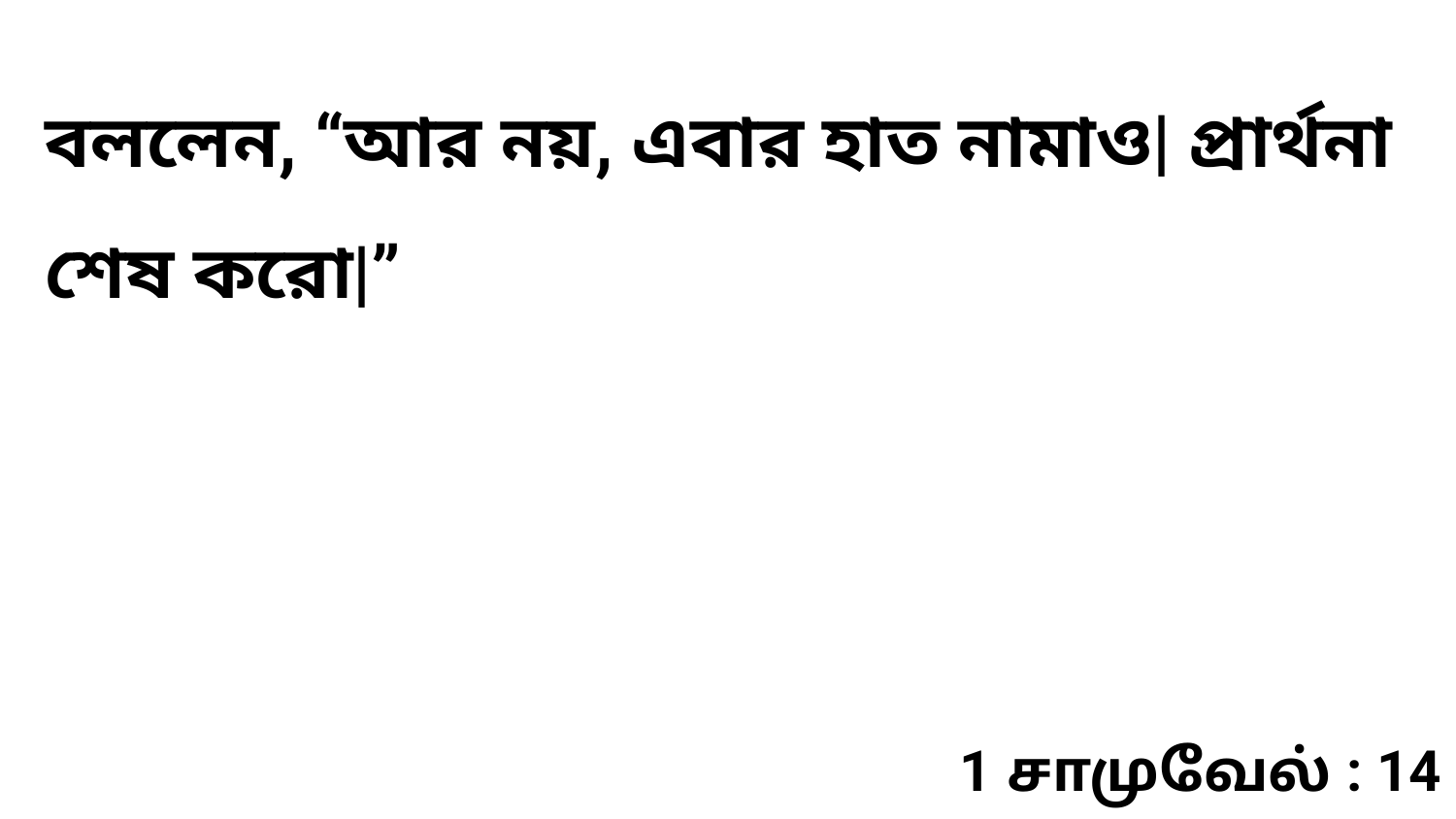

বললেন, “আর নয়, এবার হাত নামাও| প্রার্থনা শেষ করো|”
1 சாமுவேல் : 14